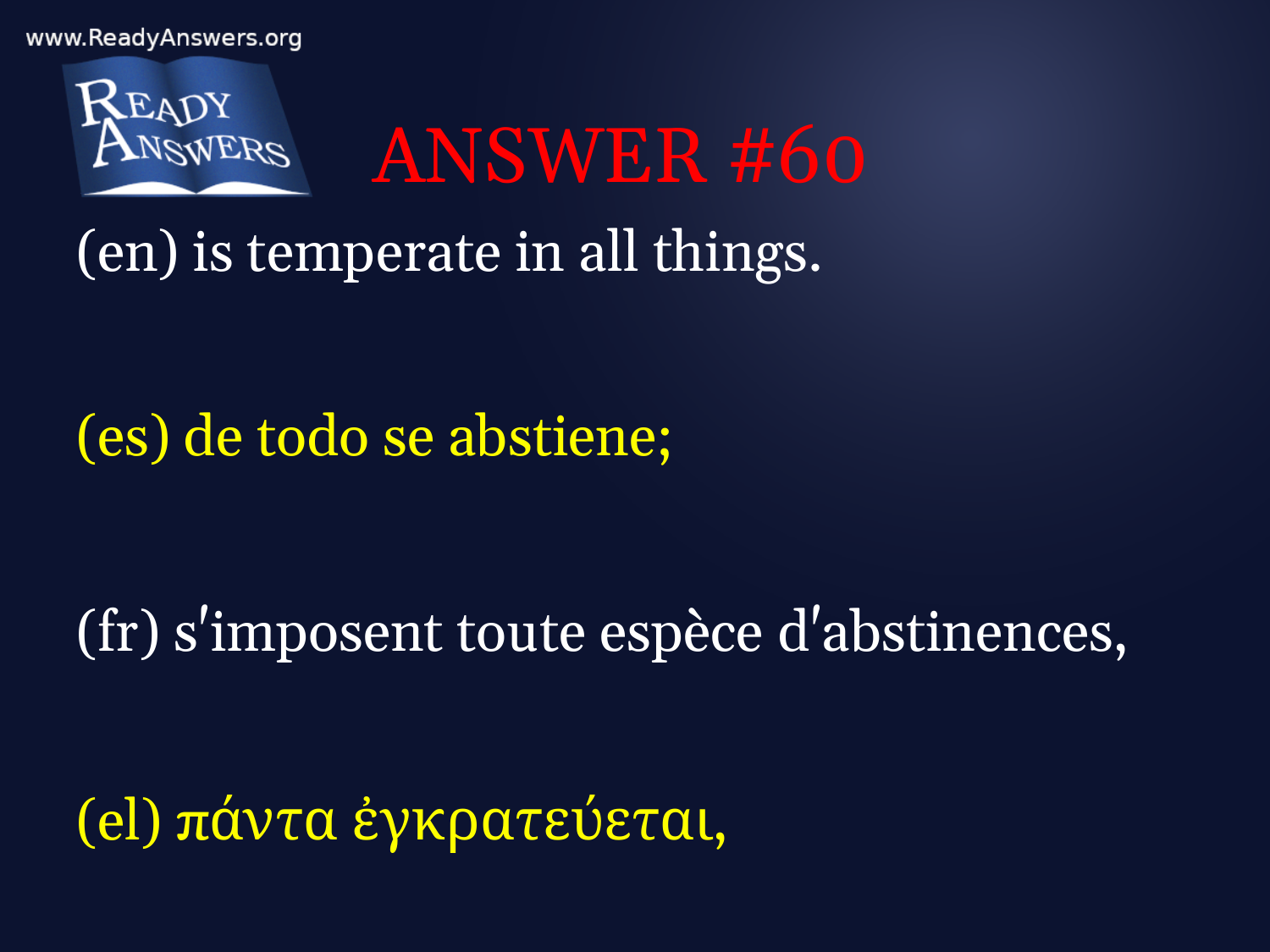

# ANSWER #60
(en) is temperate in all things.
(es) de todo se abstiene;
(fr) s'imposent toute espèce d'abstinences,
(el) πάντα ἐγκρατεύεται,